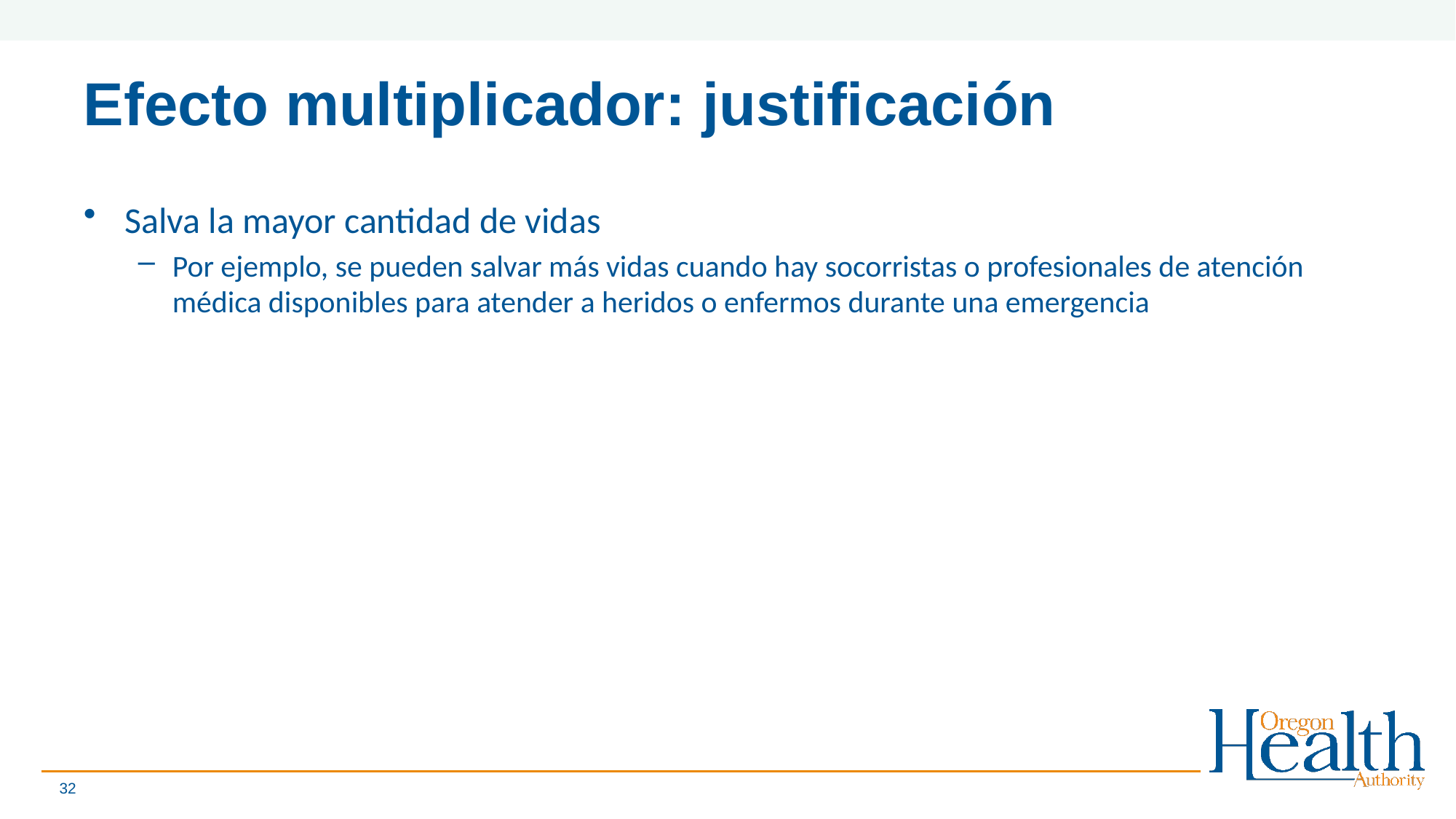

# Efecto multiplicador: justificación
Salva la mayor cantidad de vidas
Por ejemplo, se pueden salvar más vidas cuando hay socorristas o profesionales de atención médica disponibles para atender a heridos o enfermos durante una emergencia
32